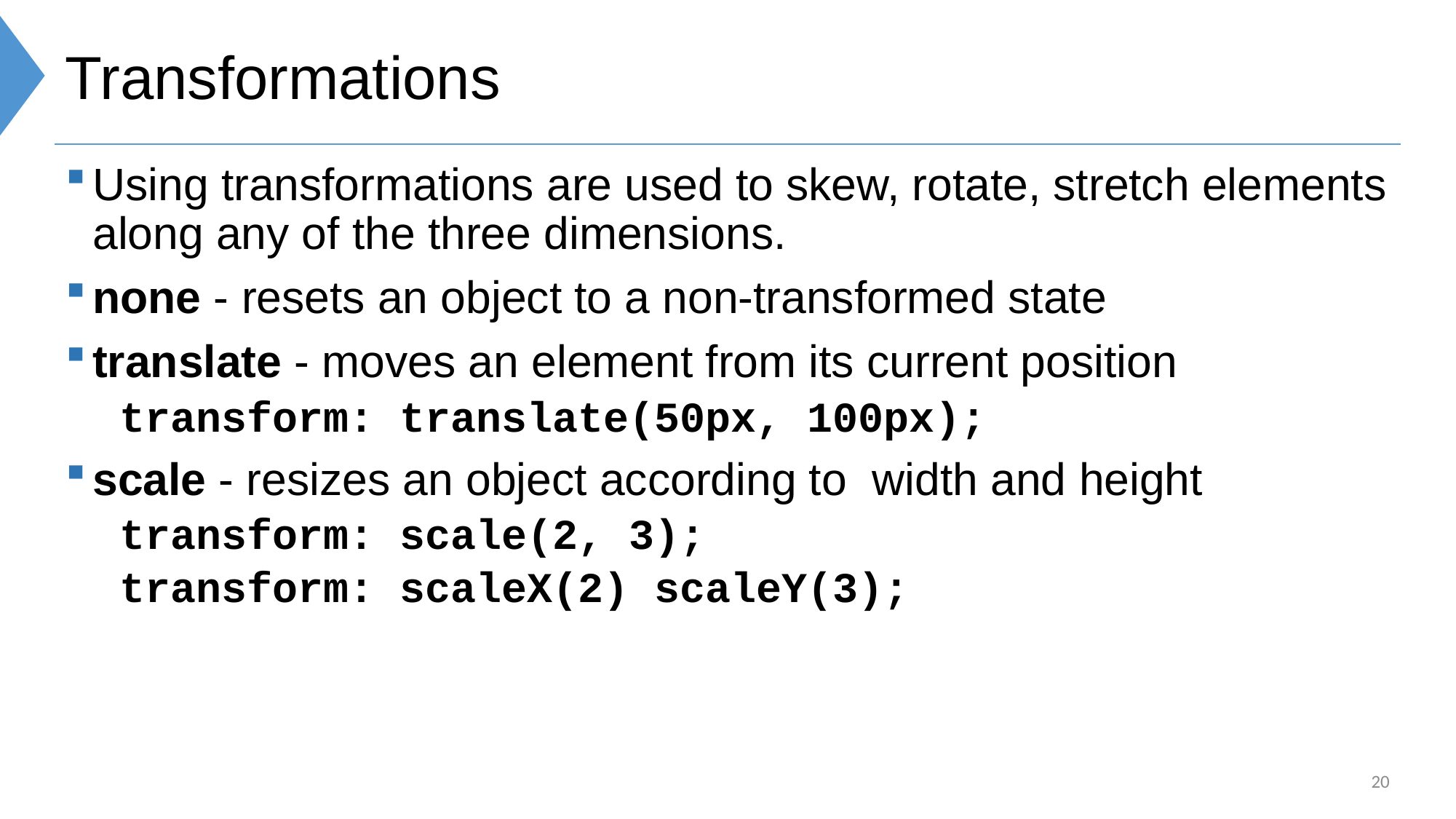

# Transformations
Using transformations are used to skew, rotate, stretch elements along any of the three dimensions.
none - resets an object to a non-transformed state
translate - moves an element from its current position
transform: translate(50px, 100px);
scale - resizes an object according to  width and height
transform: scale(2, 3);
transform: scaleX(2) scaleY(3);
20